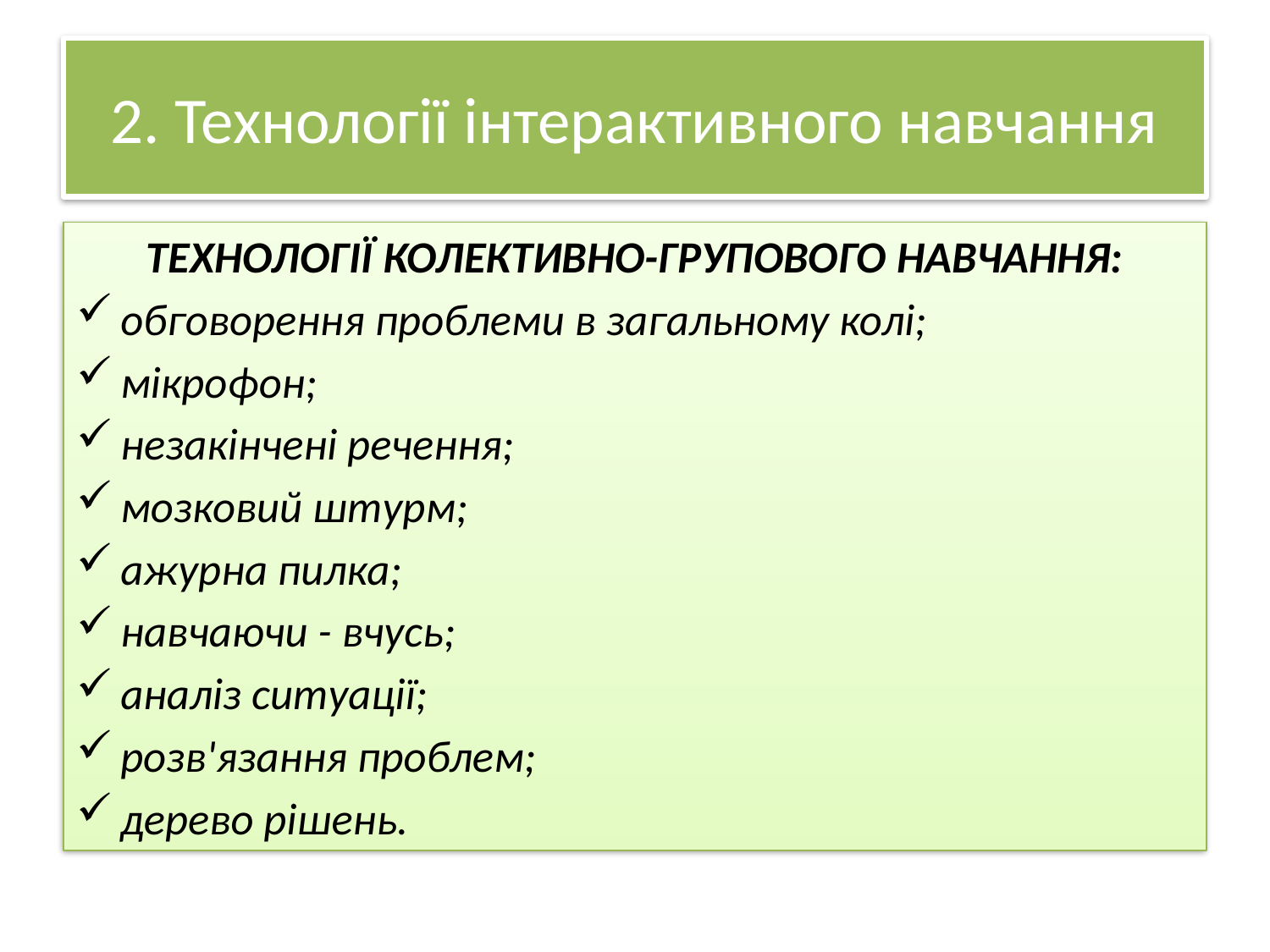

# 2. Технології інтерактивного навчання
ТЕХНОЛОГІЇ КОЛЕКТИВНО-ГРУПОВОГО НАВЧАННЯ:
обговорення проблеми в загальному колі;
мікрофон;
незакінчені речення;
мозковий штурм;
ажурна пилка;
навчаючи - вчусь;
аналіз ситуації;
розв'язання проблем;
дерево рішень.